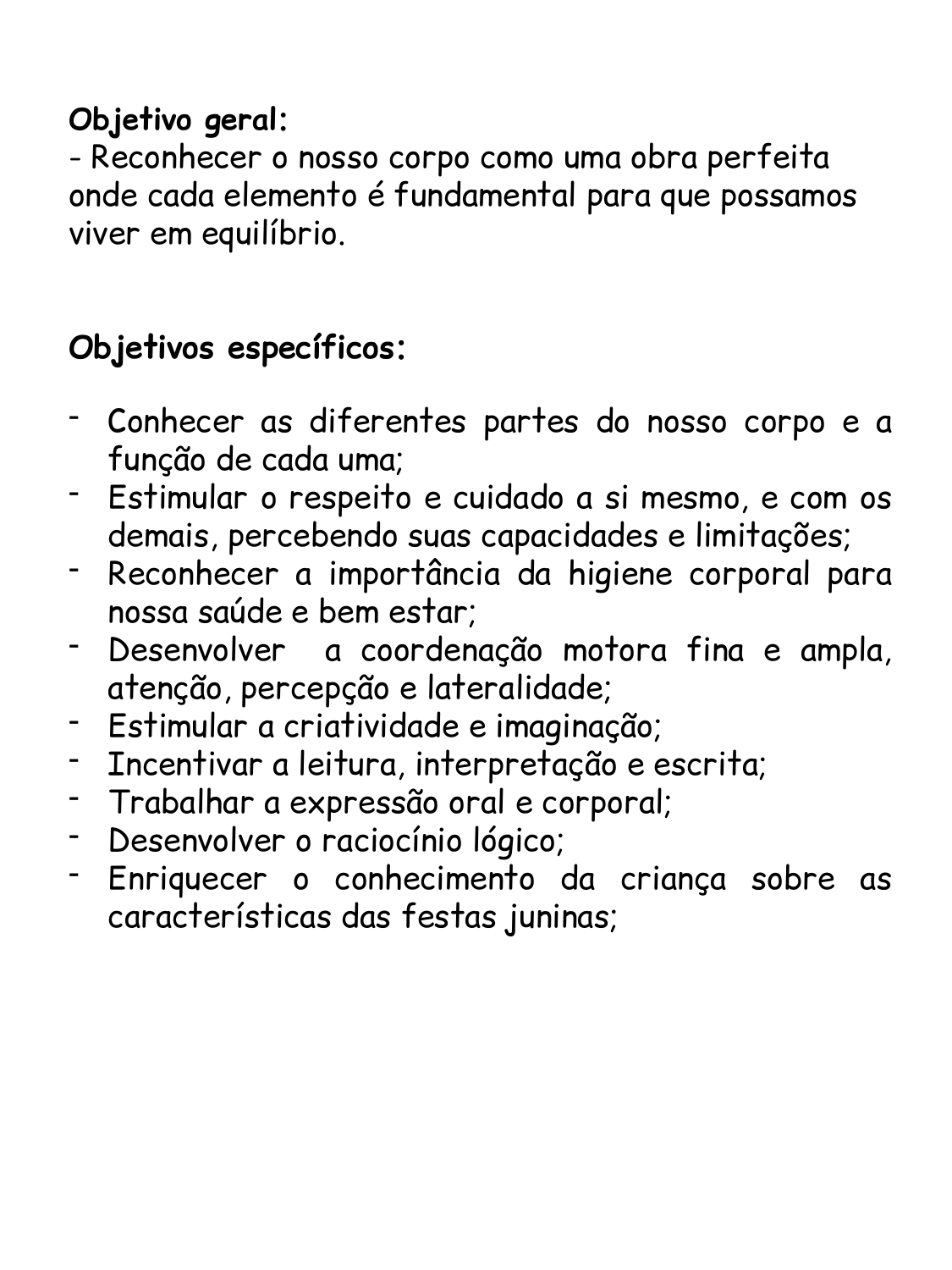

Objetivo geral:
- Reconhecer o nosso corpo como uma obra perfeita onde cada elemento é fundamental para que possamos viver em equilíbrio.

Objetivos específicos:

Conhecer as diferentes partes do nosso corpo e a função de cada uma;
Estimular o respeito e cuidado a si mesmo, e com os demais, percebendo suas capacidades e limitações;
Reconhecer a importância da higiene corporal para nossa saúde e bem estar;
Desenvolver  a coordenação motora fina e ampla, atenção, percepção e lateralidade;
Estimular a criatividade e imaginação;
Incentivar a leitura, interpretação e escrita;
Trabalhar a expressão oral e corporal;
Desenvolver o raciocínio lógico;
Enriquecer o conhecimento da criança sobre as características das festas juninas;